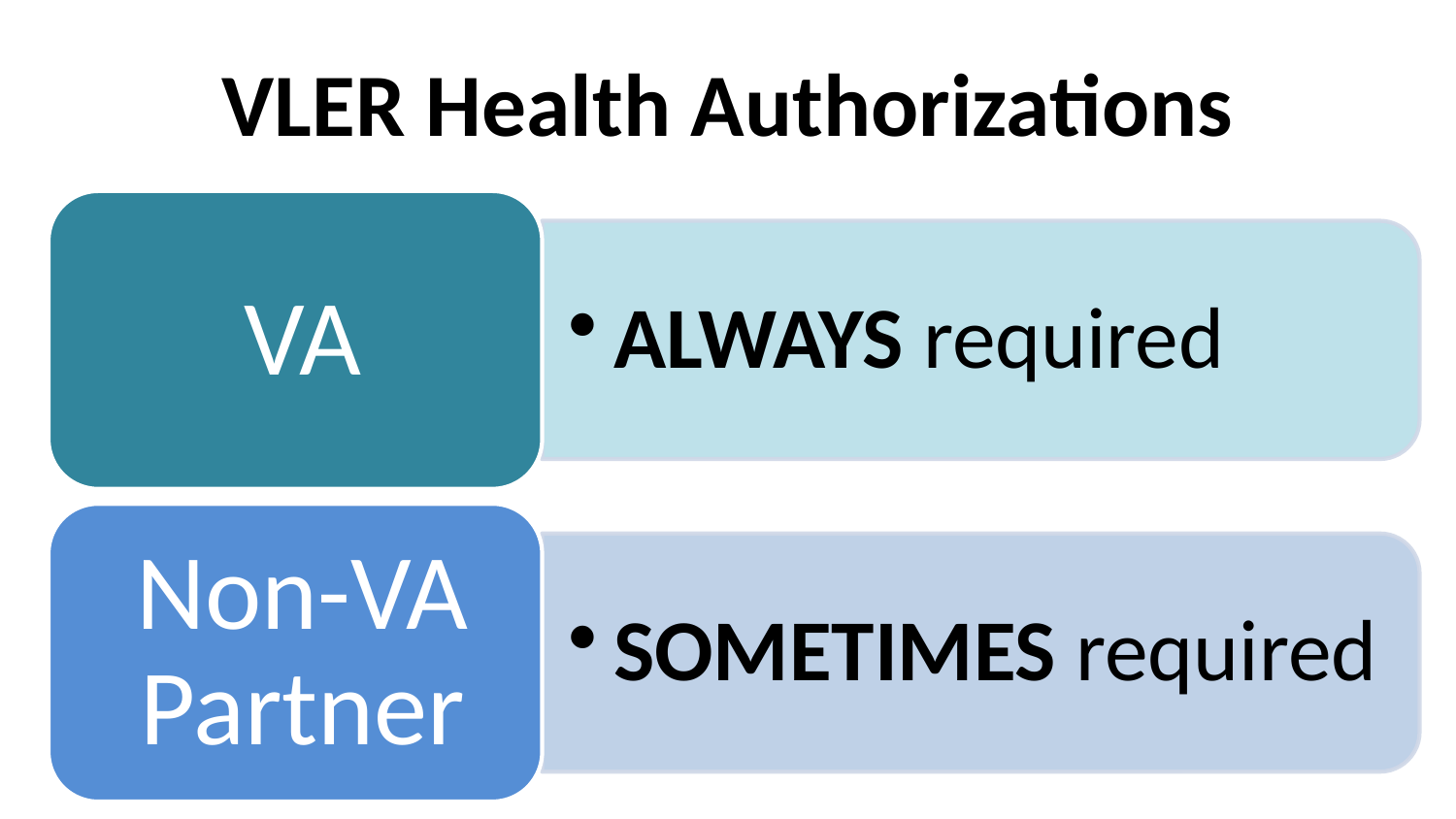

# VLER Health Authorizations
ALWAYS required
VA
SOMETIMES required
Non-VA Partner